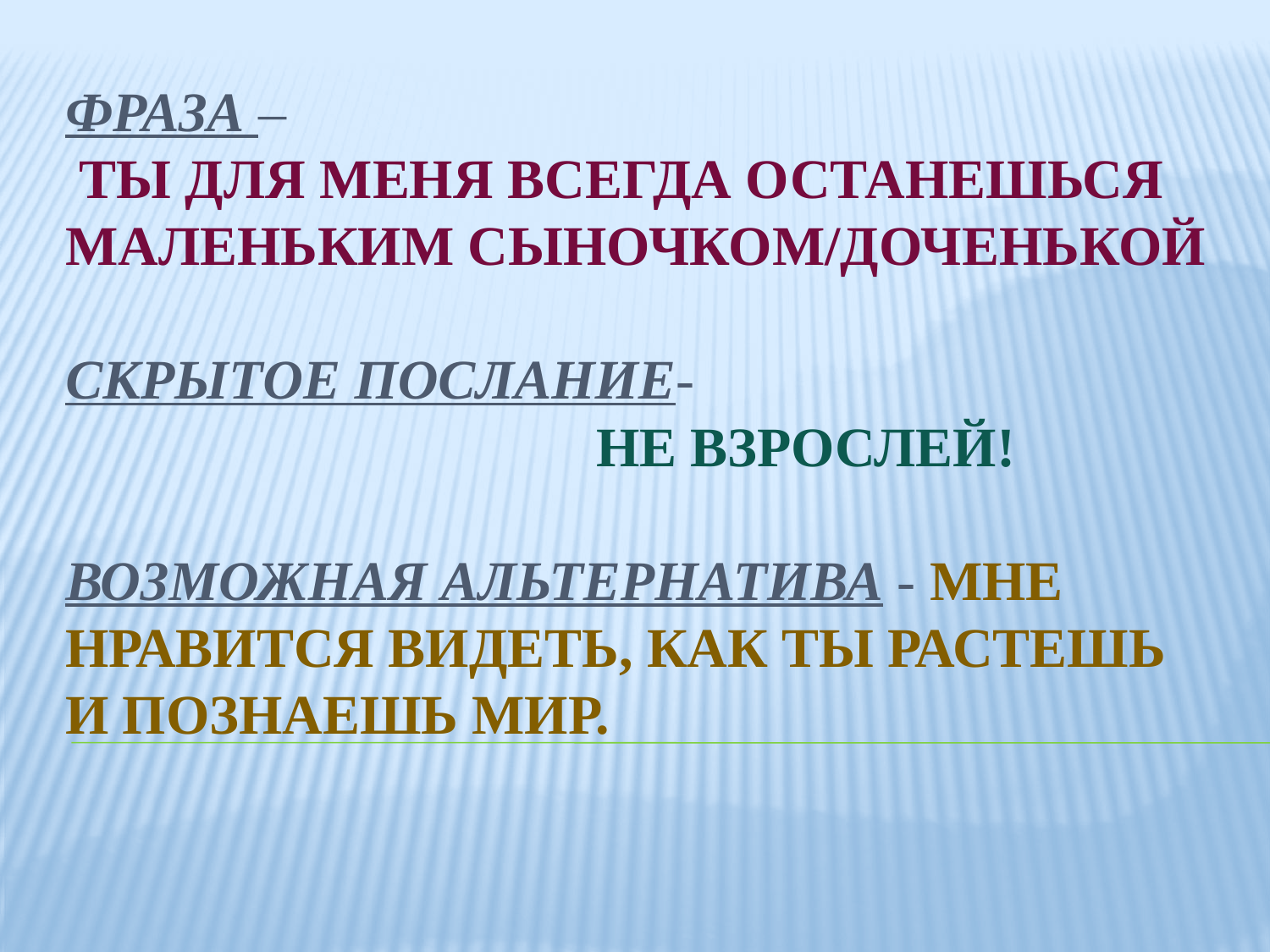

# ФРАЗА – Ты для меня всегда останешься маленьким сыночком/доченькой CКРЫТОЕ ПОСЛАНИЕ- Не взрослей!   ВОЗМОЖНАЯ АЛЬТЕРНАТИВА - Мне нравится видеть, как ты растешь и познаешь мир.